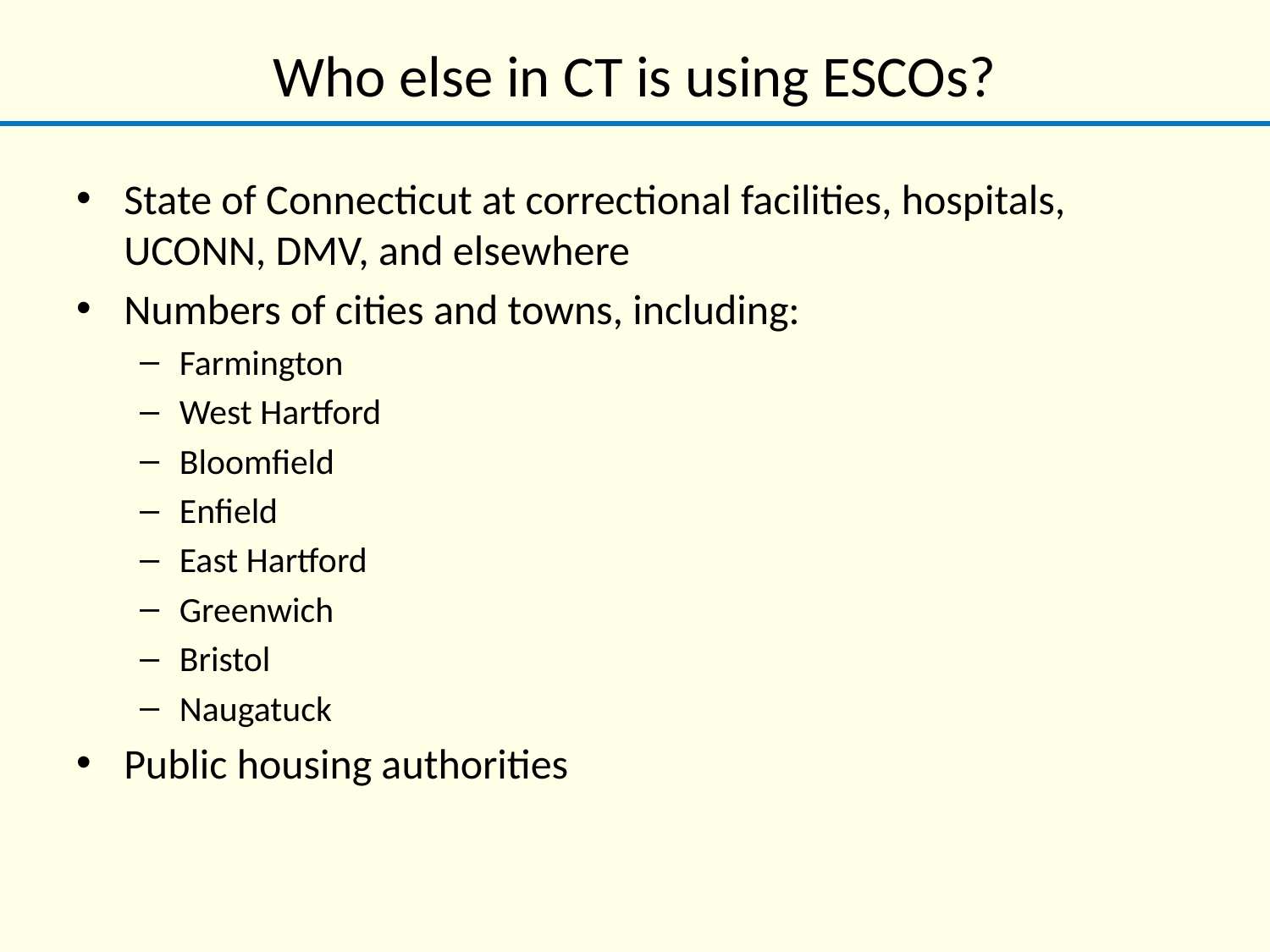

# Who else in CT is using ESCOs?
State of Connecticut at correctional facilities, hospitals, UCONN, DMV, and elsewhere
Numbers of cities and towns, including:
Farmington
West Hartford
Bloomfield
Enfield
East Hartford
Greenwich
Bristol
Naugatuck
Public housing authorities